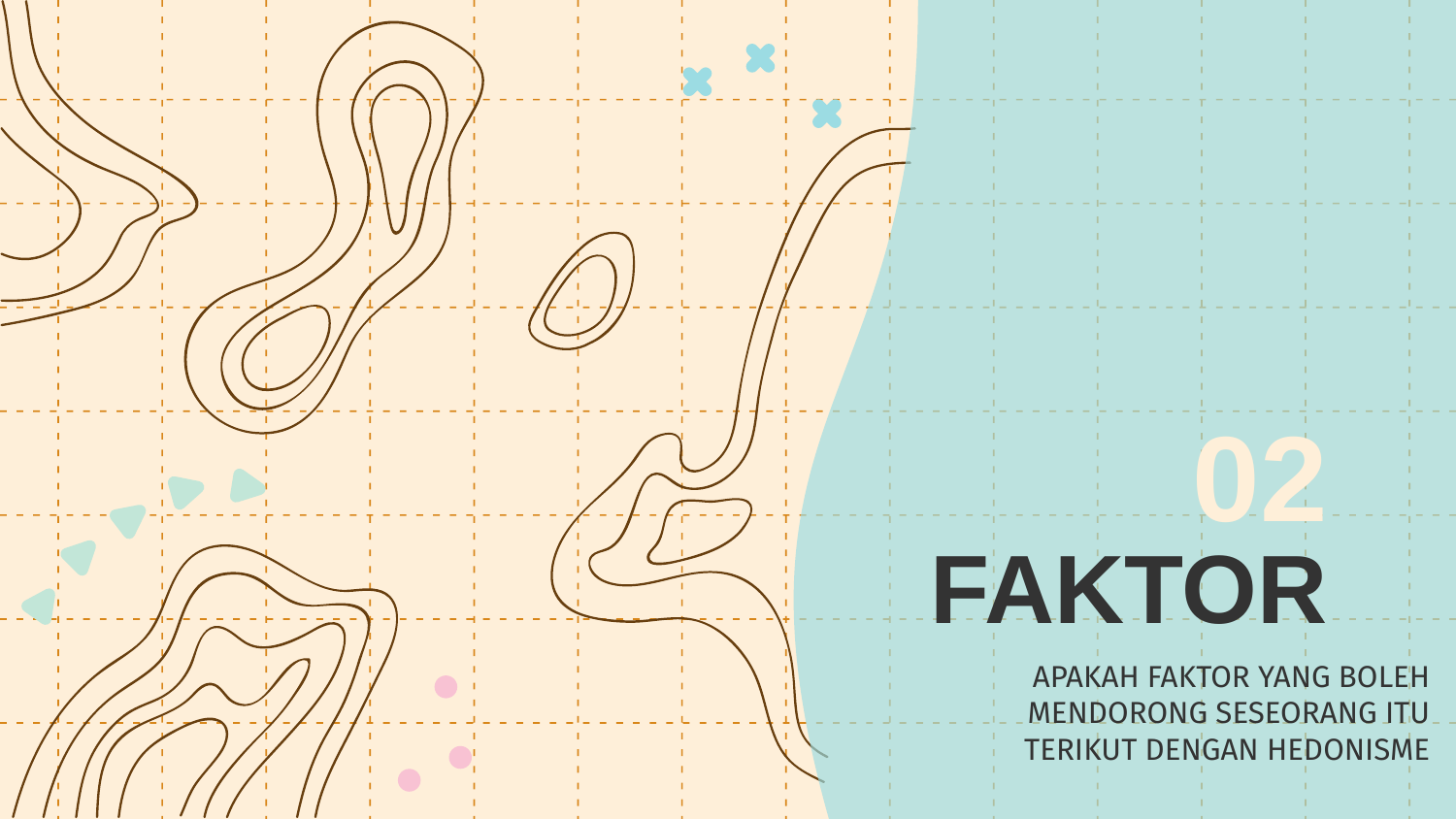

02
# FAKTOR
APAKAH FAKTOR YANG BOLEH MENDORONG SESEORANG ITU TERIKUT DENGAN HEDONISME